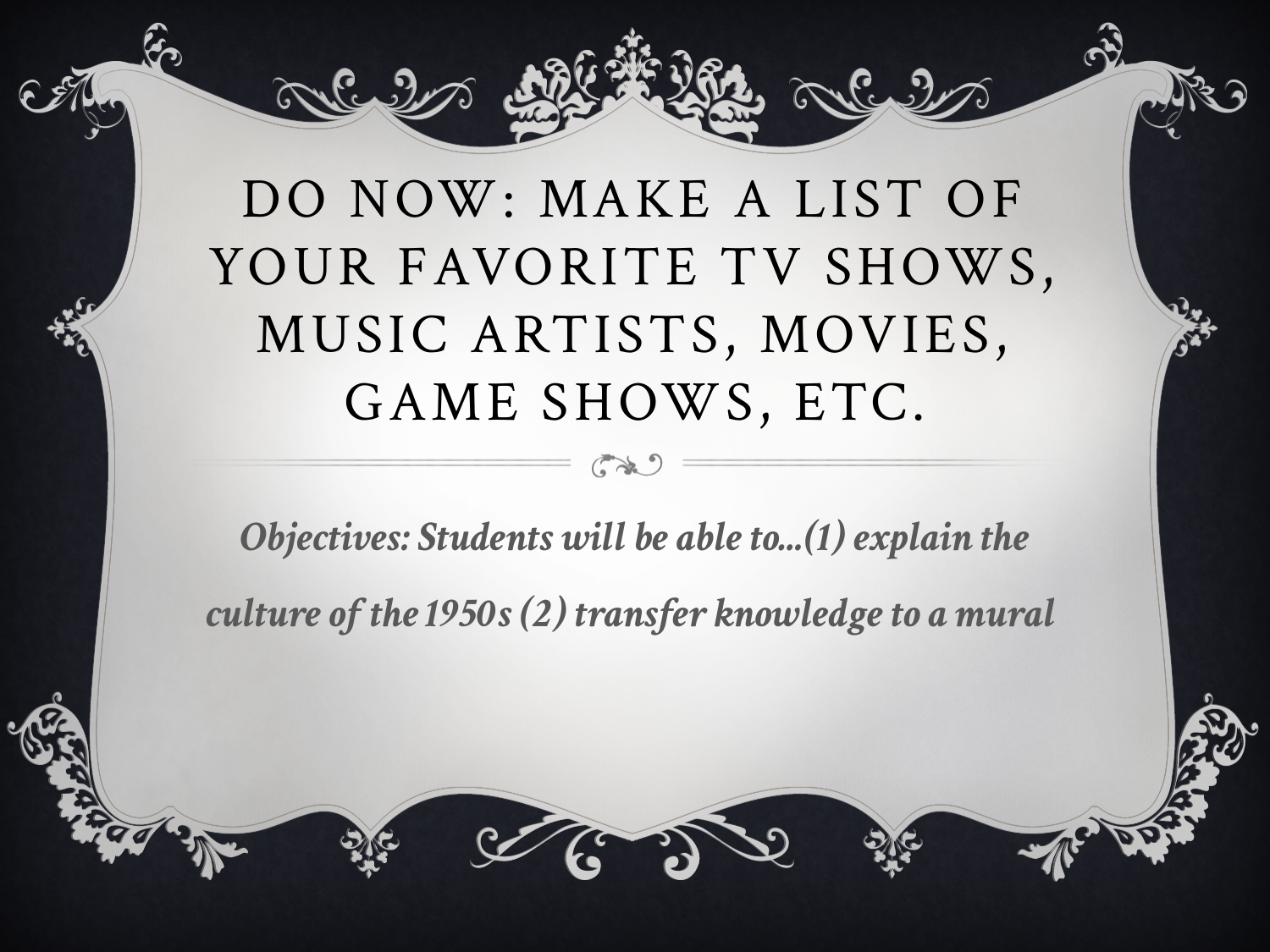

# Do Now: Make a list of your favorite TV shows, music artists, movies, game shows, etc.
Objectives: Students will be able to...(1) explain the culture of the 1950s (2) transfer knowledge to a mural